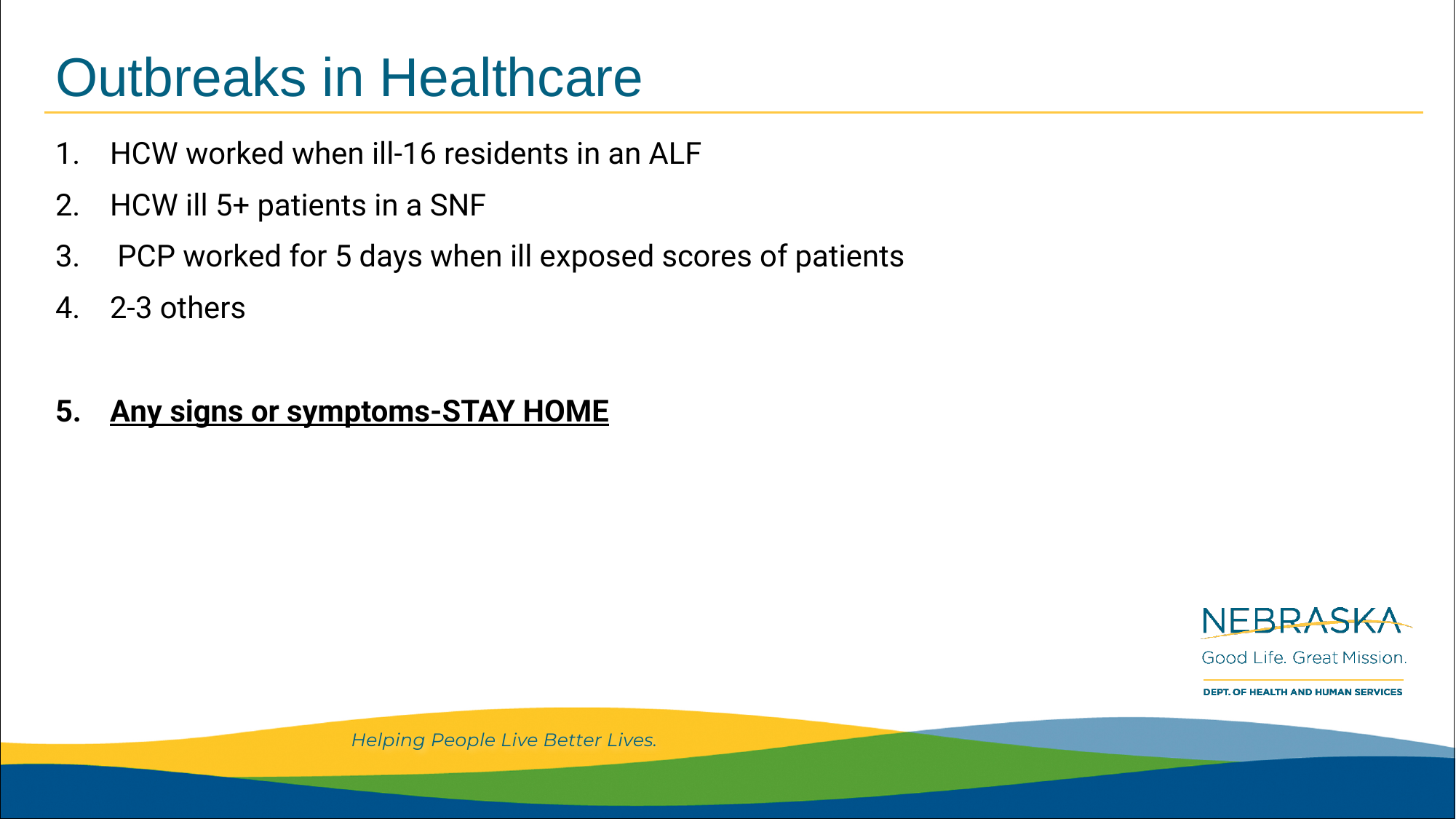

# Outbreaks in Healthcare
HCW worked when ill-16 residents in an ALF
HCW ill 5+ patients in a SNF
 PCP worked for 5 days when ill exposed scores of patients
2-3 others

Any signs or symptoms-STAY HOME